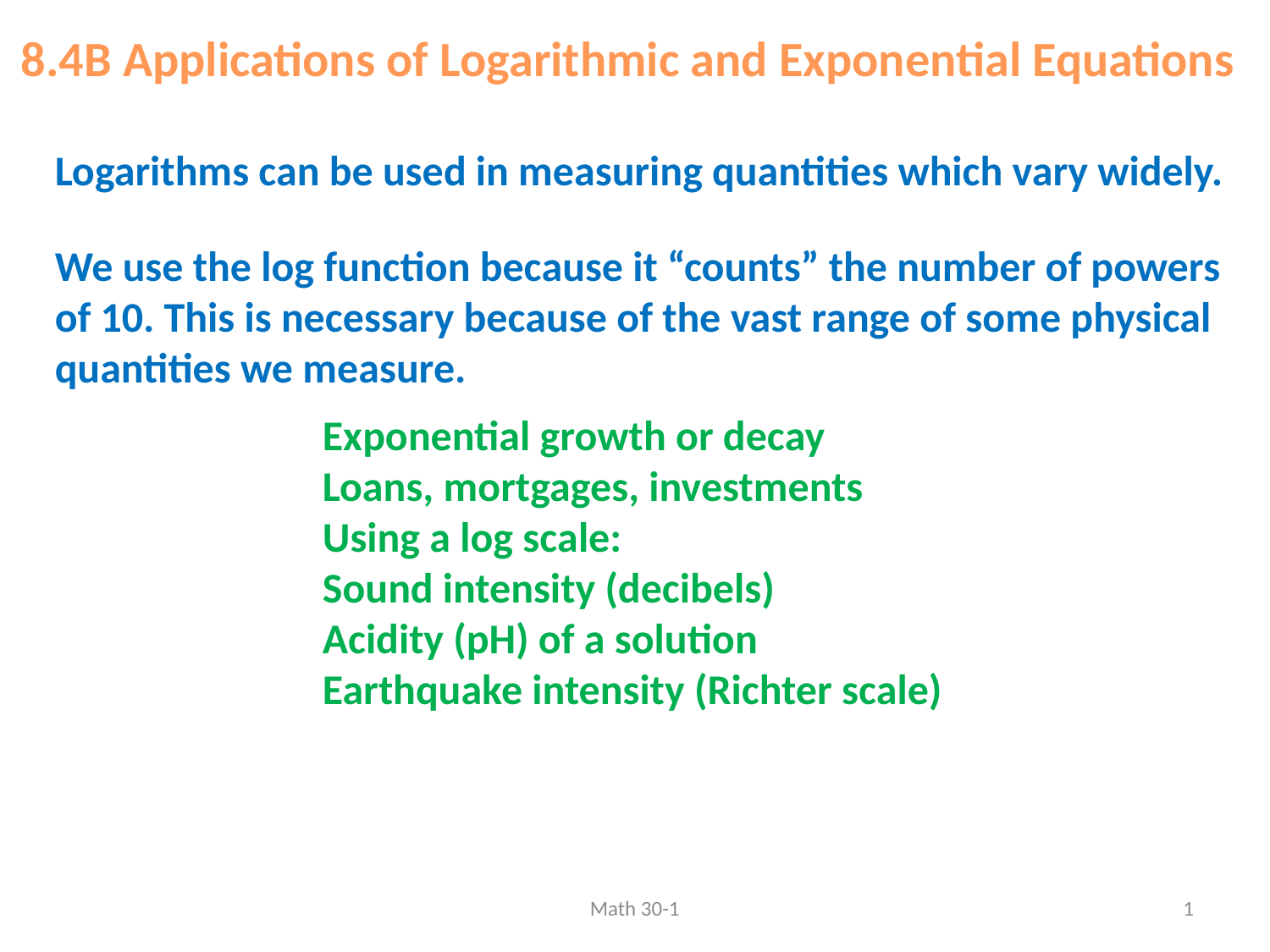

8.4B Applications of Logarithmic and Exponential Equations
Logarithms can be used in measuring quantities which vary widely.

We use the log function because it “counts” the number of powers of 10. This is necessary because of the vast range of some physical quantities we measure.
Exponential growth or decay
Loans, mortgages, investments
Using a log scale:
Sound intensity (decibels)
Acidity (pH) of a solution
Earthquake intensity (Richter scale)
Math 30-1
1